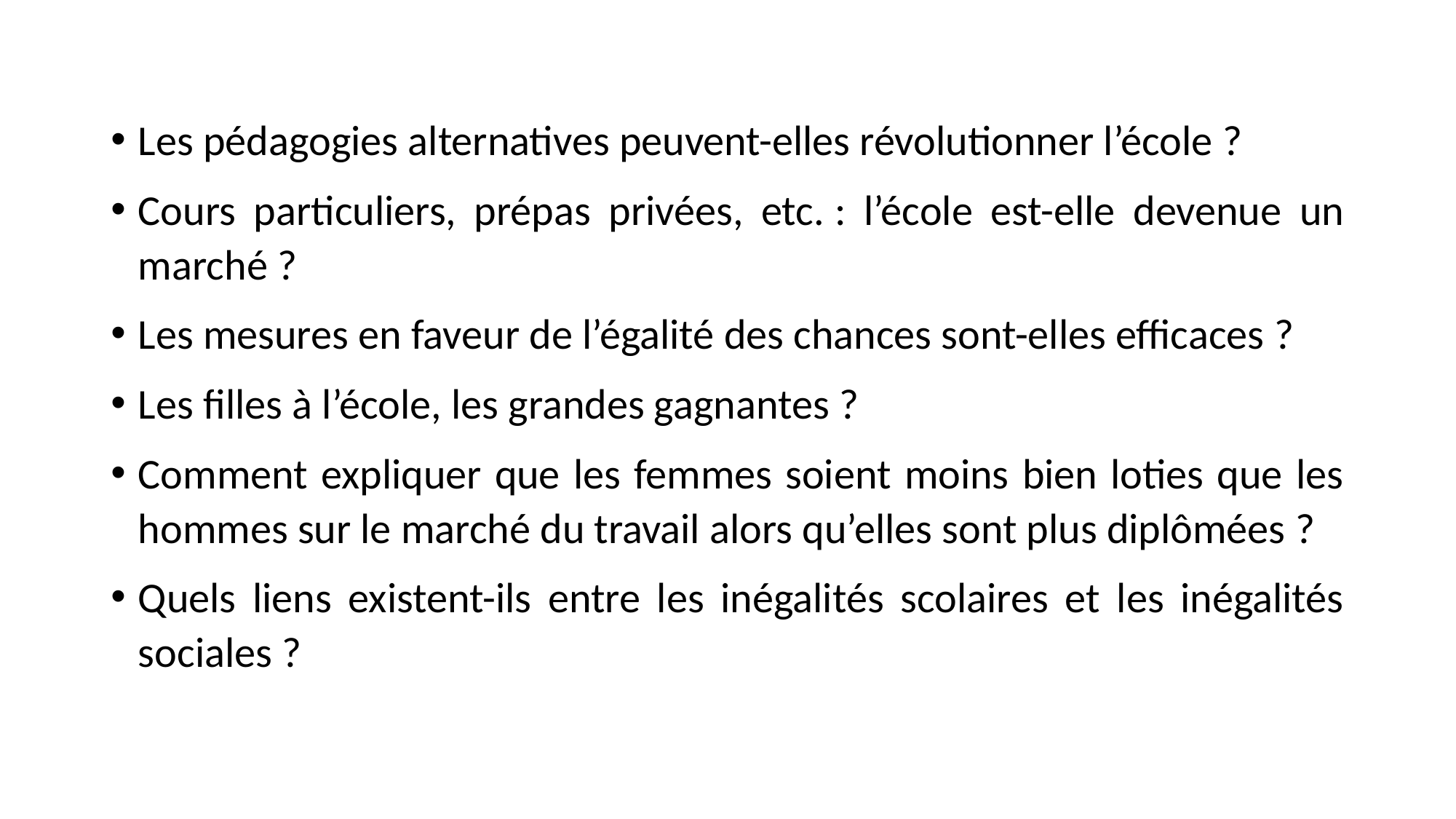

Les pédagogies alternatives peuvent-elles révolutionner l’école ?
Cours particuliers, prépas privées, etc. : l’école est-elle devenue un marché ?
Les mesures en faveur de l’égalité des chances sont-elles efficaces ?
Les filles à l’école, les grandes gagnantes ?
Comment expliquer que les femmes soient moins bien loties que les hommes sur le marché du travail alors qu’elles sont plus diplômées ?
Quels liens existent-ils entre les inégalités scolaires et les inégalités sociales ?